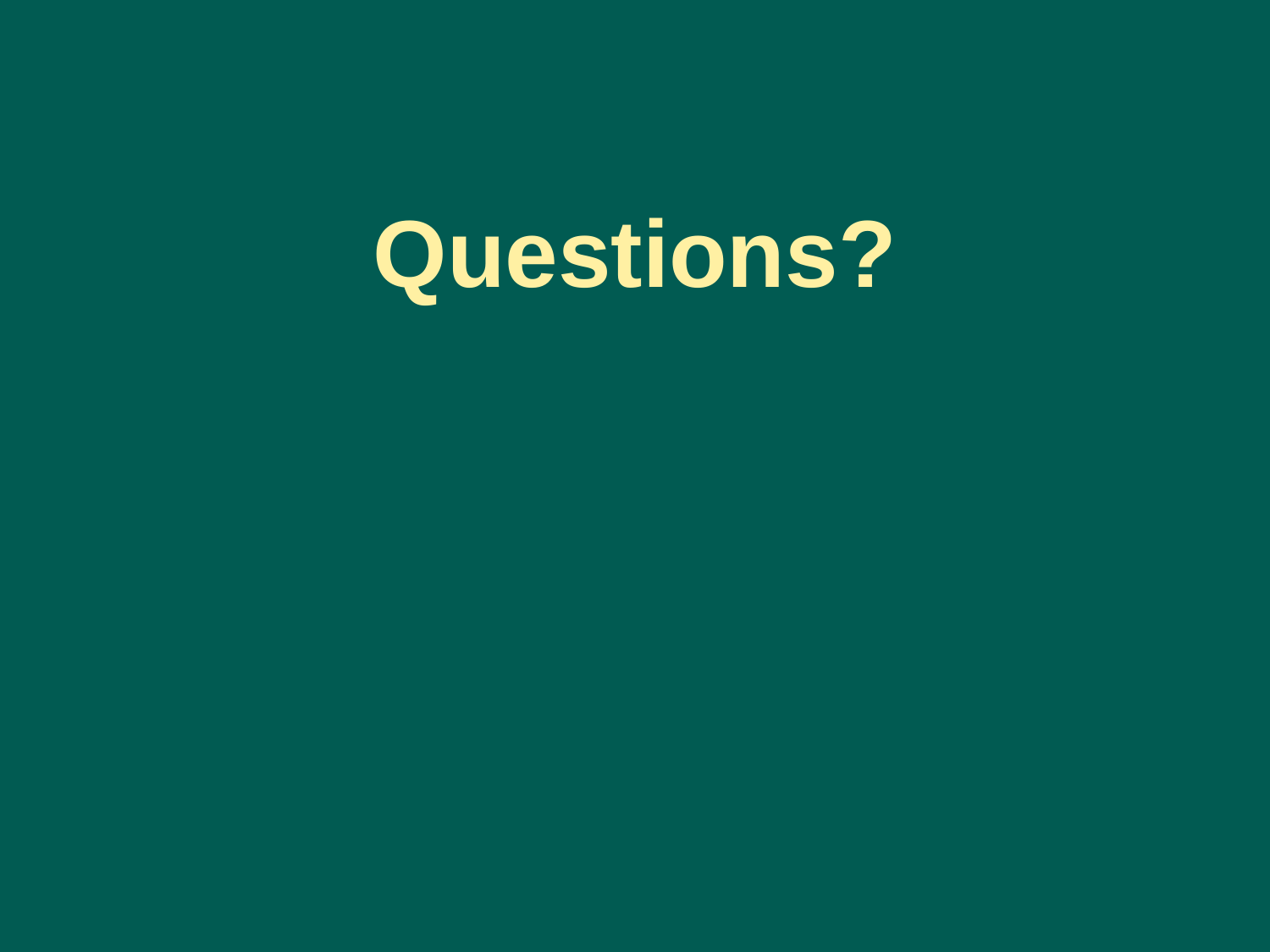

# Questions?

Archdiocese of Western Pennsylvania , Orthodox Church in America
33